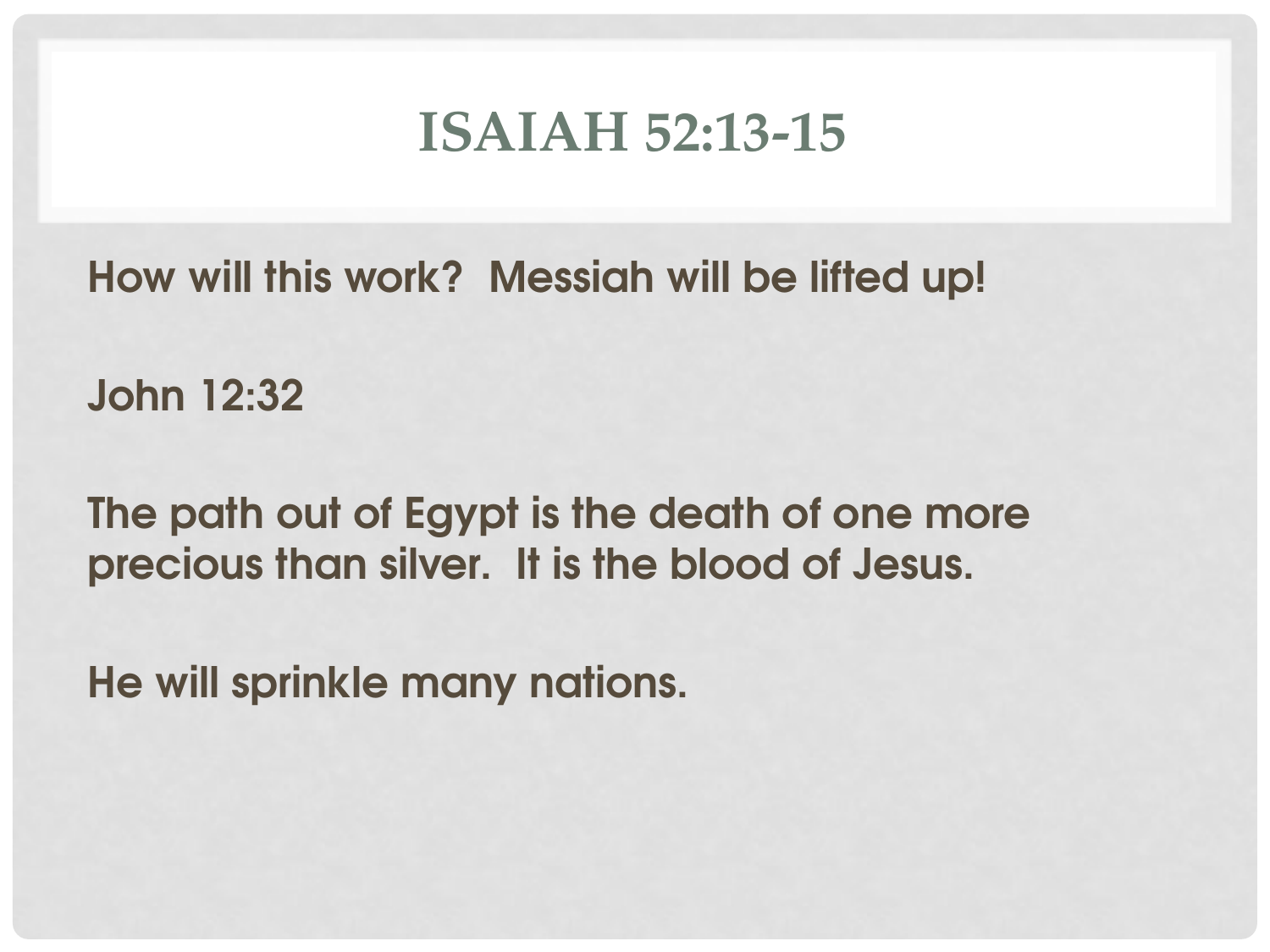

# Isaiah 52:13-15
How will this work?  Messiah will be lifted up!

John 12:32

The path out of Egypt is the death of one more precious than silver.  It is the blood of Jesus.

He will sprinkle many nations.